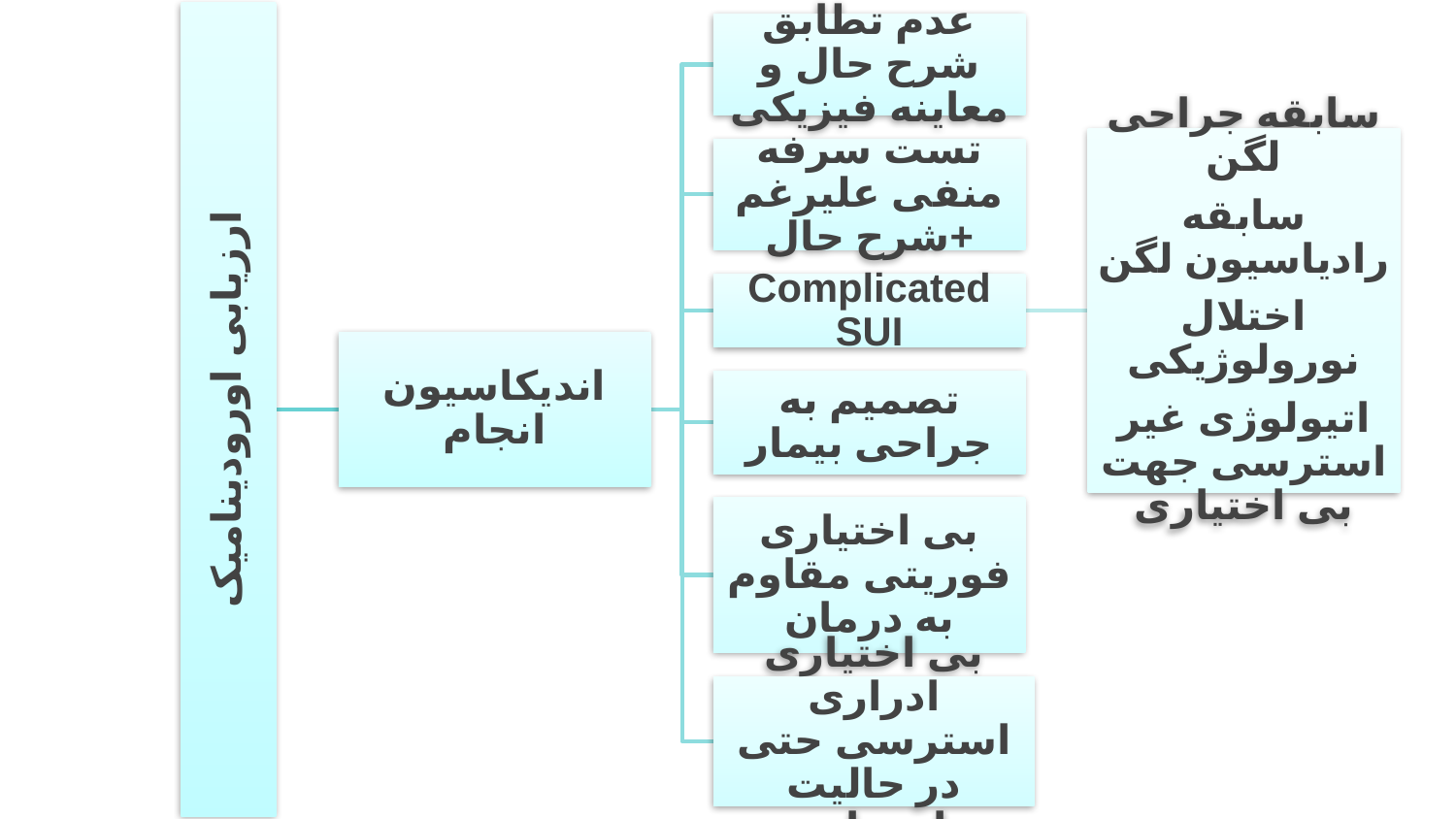

ارزیابی اورودینامیک
اندیکاسیون انجام
عدم تطابق شرح حال و معاینه فیزیکی
تست سرفه منفی علیرغم شرح حال+
Complicated SUI
سابقه جراحی لگن
سابقه رادیاسیون لگن
اختلال نورولوژیکی
اتیولوژی غیر استرسی جهت بی اختیاری
تصمیم به جراحی بیمار
بی اختیاری فوریتی مقاوم به درمان
بی اختیاری ادراری استرسی حتی در حالیت ایستاده